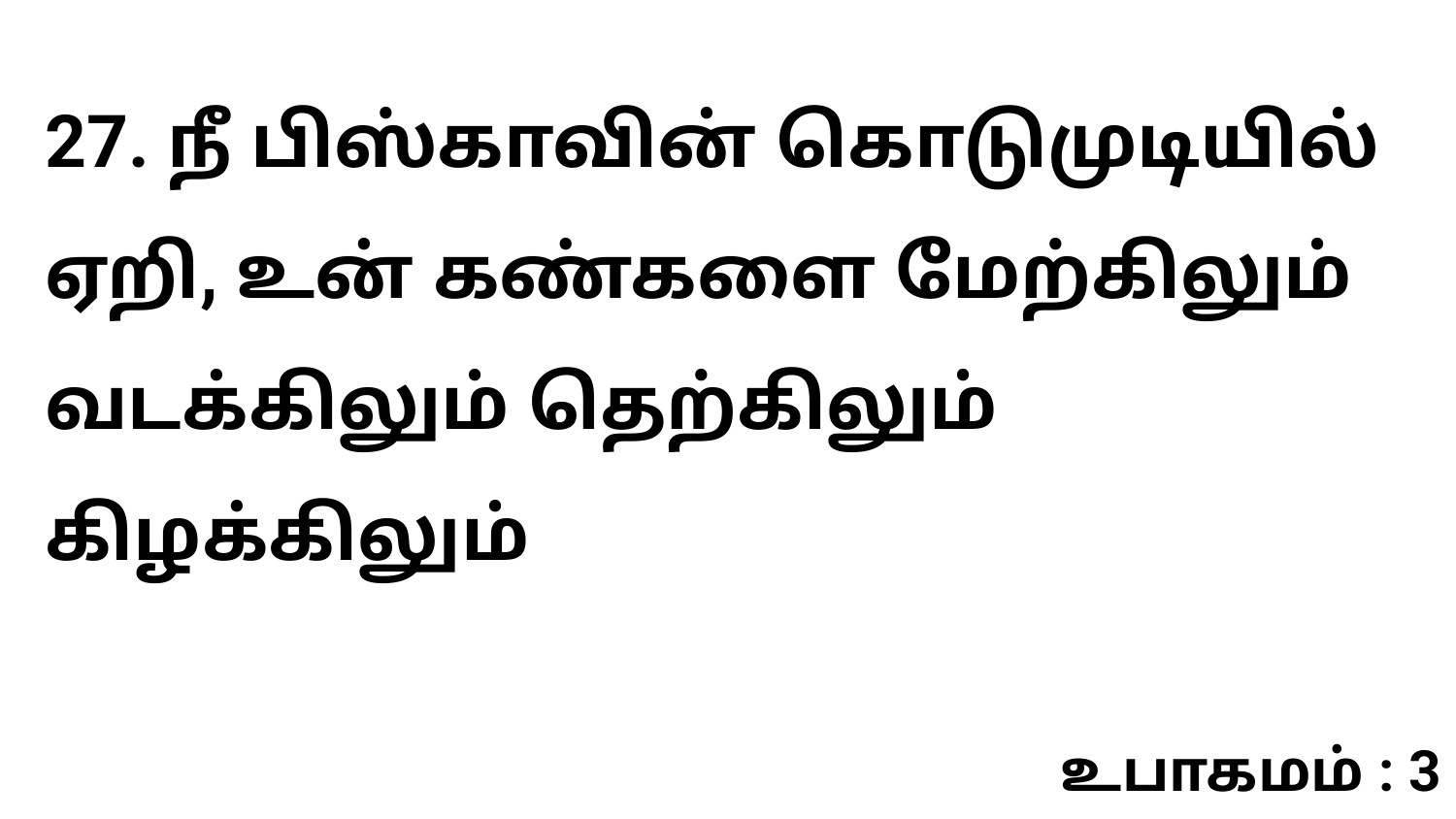

27. நீ பிஸ்காவின் கொடுமுடியில் ஏறி, உன் கண்களை மேற்கிலும் வடக்கிலும் தெற்கிலும் கிழக்கிலும்
உபாகமம் : 3